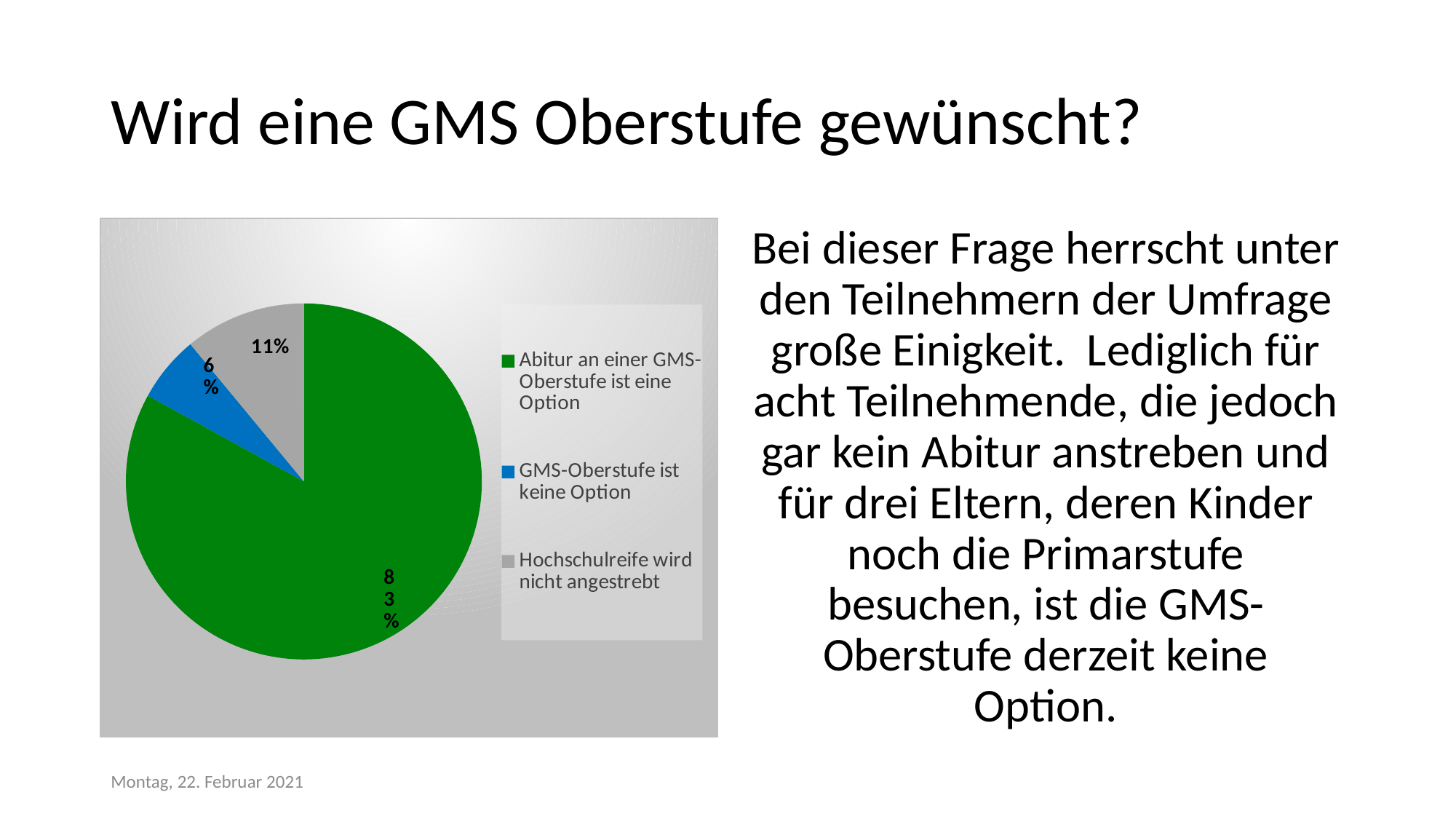

# Wird eine GMS Oberstufe gewünscht?

### Chart

| Category |  |
|---|---|
| Abitur an einer GMS-Oberstufe ist eine Option | 83.0 |
| GMS-Oberstufe ist keine Option | 6.0 |
| Hochschulreife wird nicht angestrebt | 11.0 |
Bei dieser Frage herrscht unter den Teilnehmern der Umfrage große Einigkeit.  Lediglich für acht Teilnehmende, die jedoch gar kein Abitur anstreben und für drei Eltern, deren Kinder noch die Primarstufe besuchen, ist die GMS-Oberstufe derzeit keine Option.
Montag, 22. Februar 2021